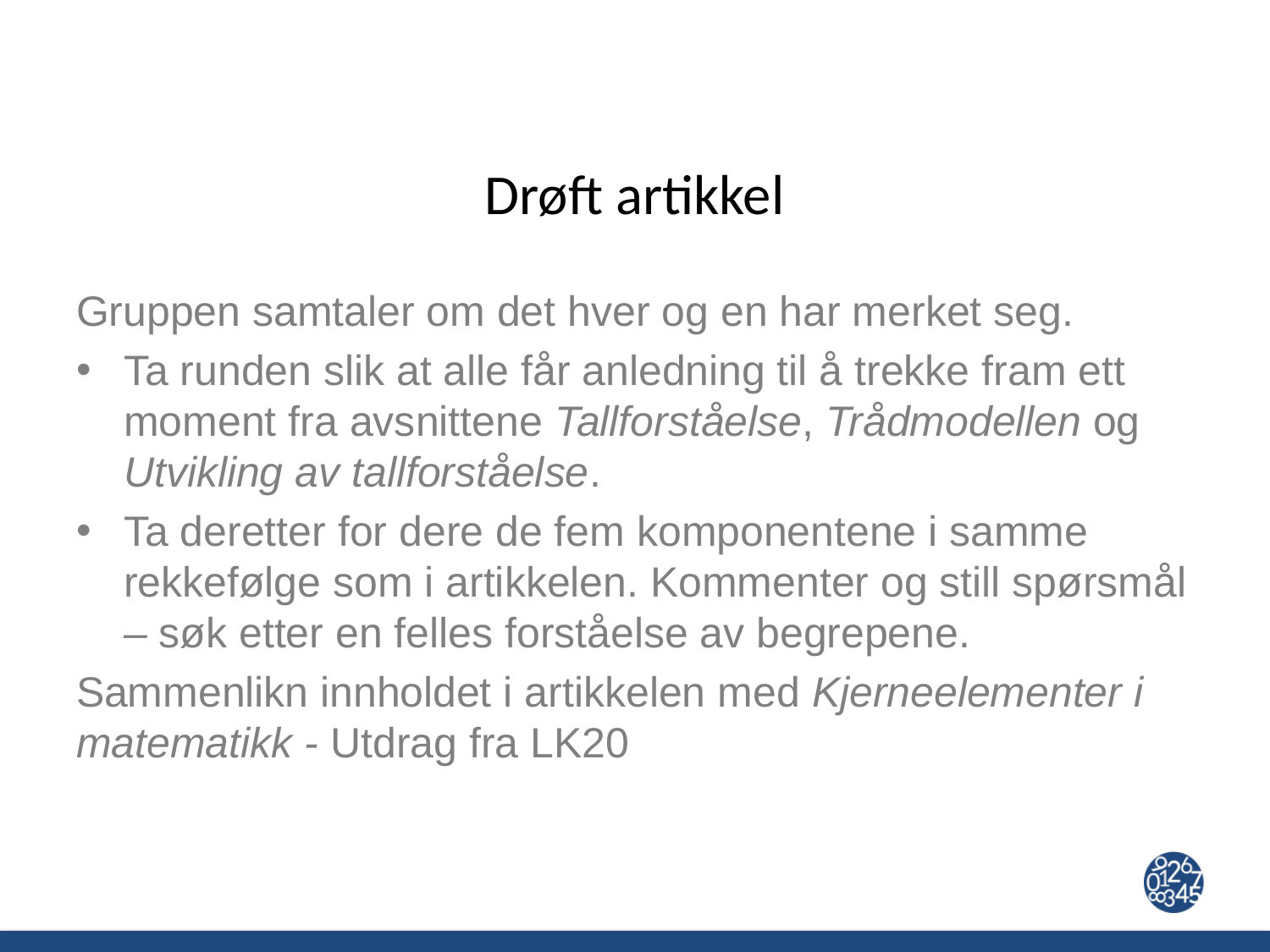

# Drøft artikkel
Gruppen samtaler om det hver og en har merket seg.
Ta runden slik at alle får anledning til å trekke fram ett moment fra avsnittene Tallforståelse, Trådmodellen og Utvikling av tallforståelse.
Ta deretter for dere de fem komponentene i samme rekkefølge som i artikkelen. Kommenter og still spørsmål – søk etter en felles forståelse av begrepene.
Sammenlikn innholdet i artikkelen med Kjerneelementer i matematikk - Utdrag fra LK20